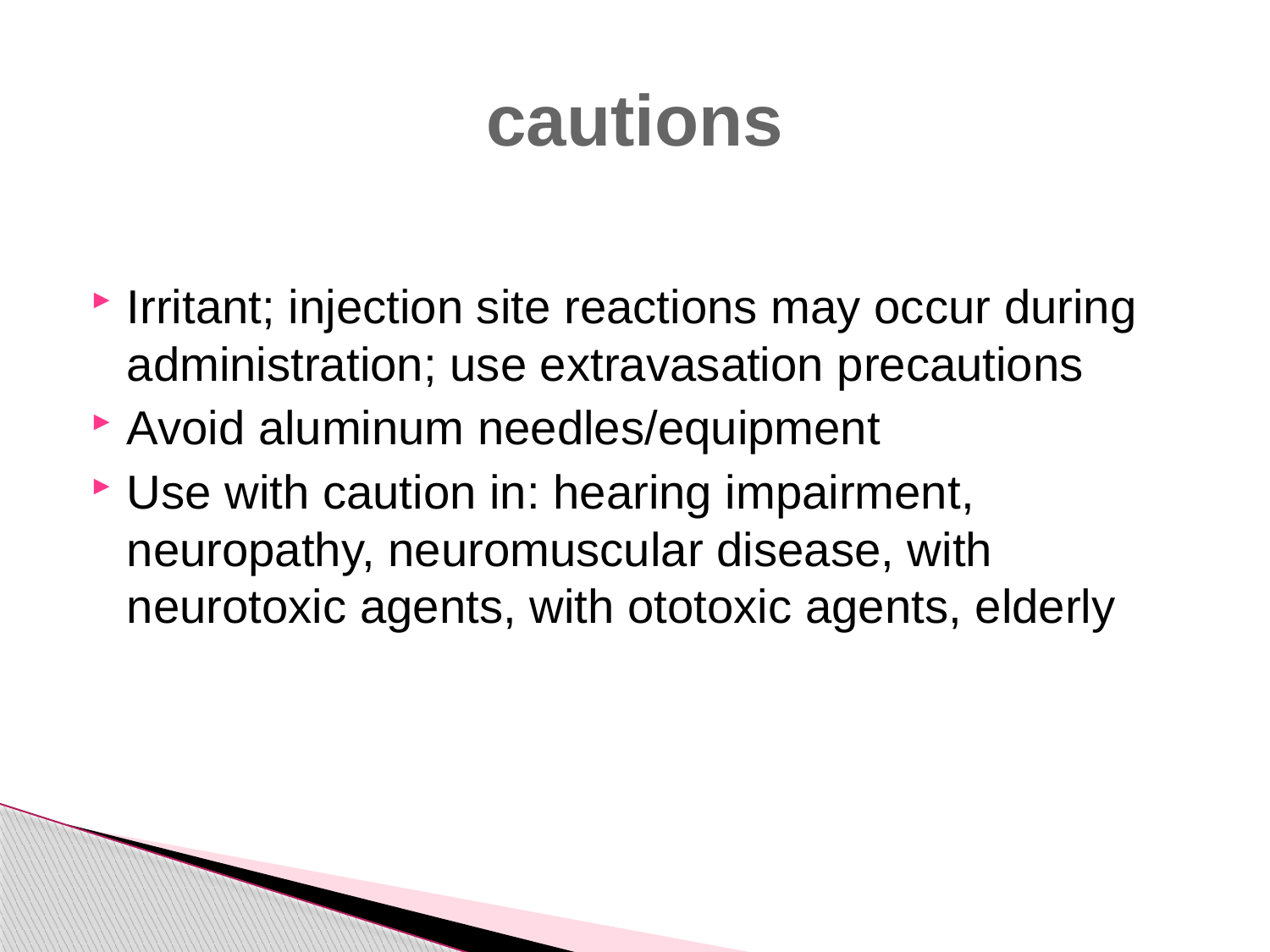

# cautions

Irritant; injection site reactions may occur during administration; use extravasation precautions
Avoid aluminum needles/equipment
Use with caution in: hearing impairment, neuropathy, neuromuscular disease, with neurotoxic agents, with ototoxic agents, elderly